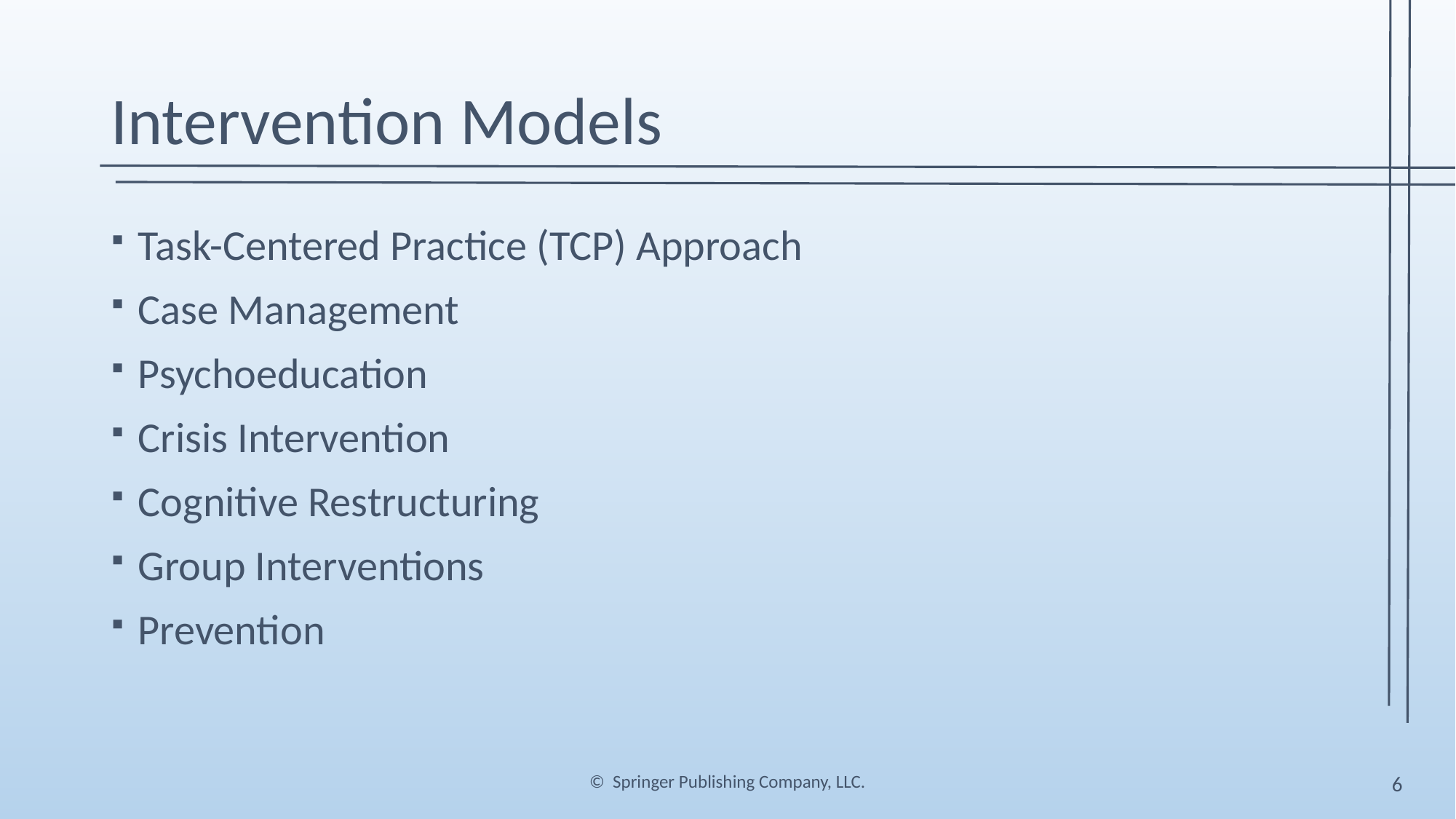

# Intervention Models
Task-Centered Practice (TCP) Approach
Case Management
Psychoeducation
Crisis Intervention
Cognitive Restructuring
Group Interventions
Prevention